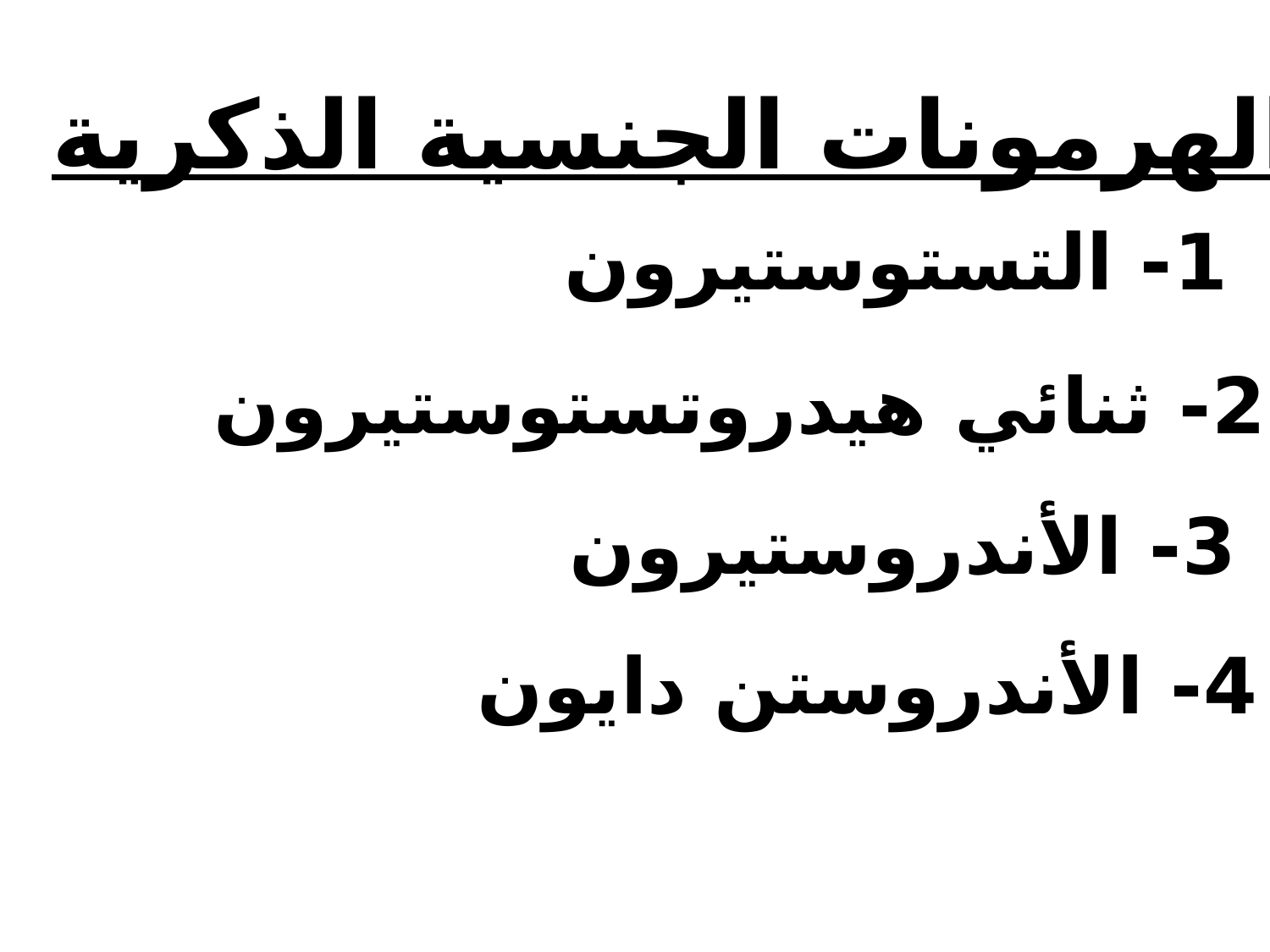

الهرمونات الجنسية الذكرية
1- التستوستيرون
2- ثنائي هيدروتستوستيرون
3- الأندروستيرون
4- الأندروستن دايون